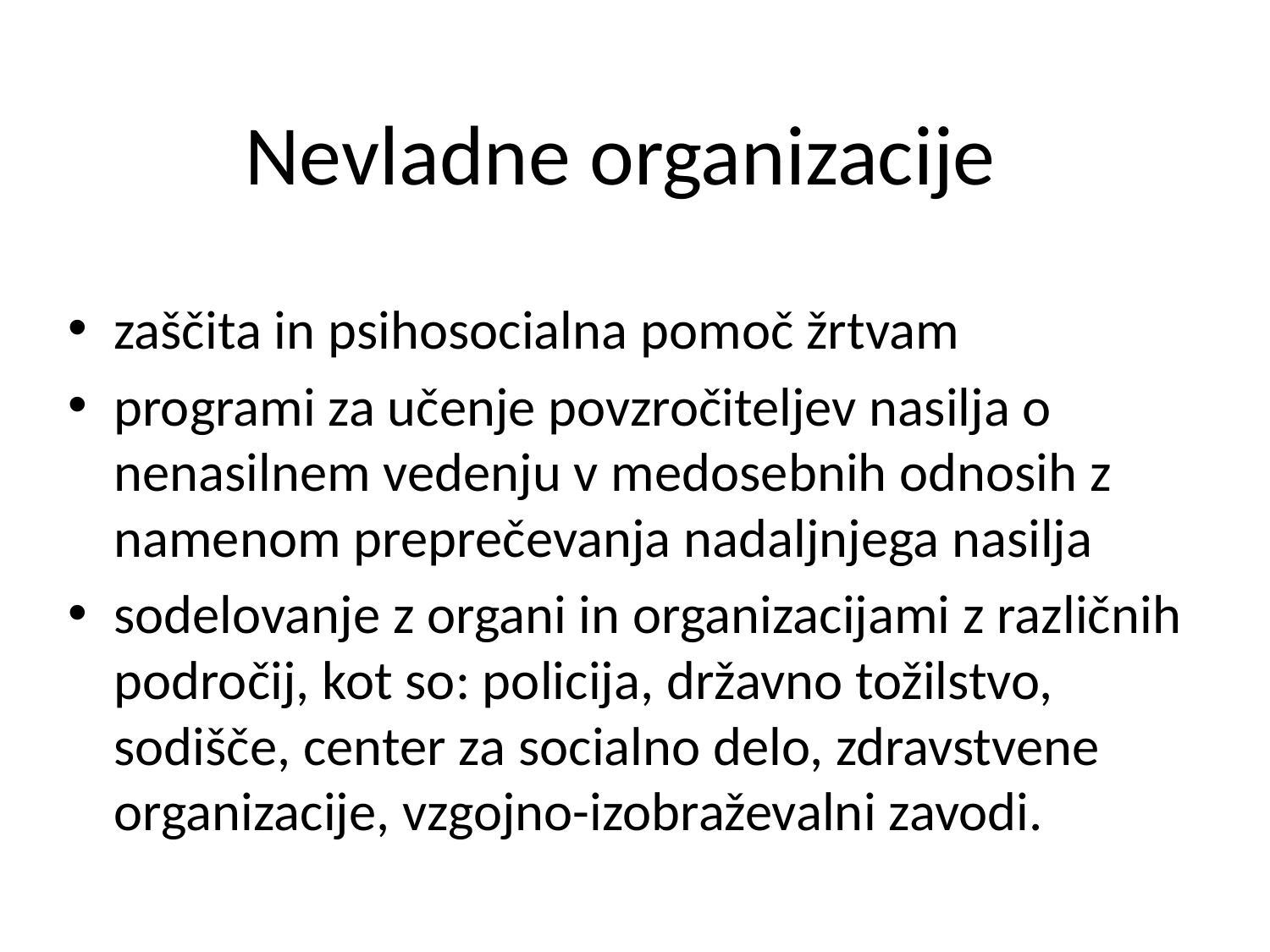

Nevladne organizacije

zaščita in psihosocialna pomoč žrtvam
programi za učenje povzročiteljev nasilja o nenasilnem vedenju v medosebnih odnosih z namenom preprečevanja nadaljnjega nasilja
sodelovanje z organi in organizacijami z različnih področij, kot so: policija, državno tožilstvo, sodišče, center za socialno delo, zdravstvene organizacije, vzgojno-izobraževalni zavodi.